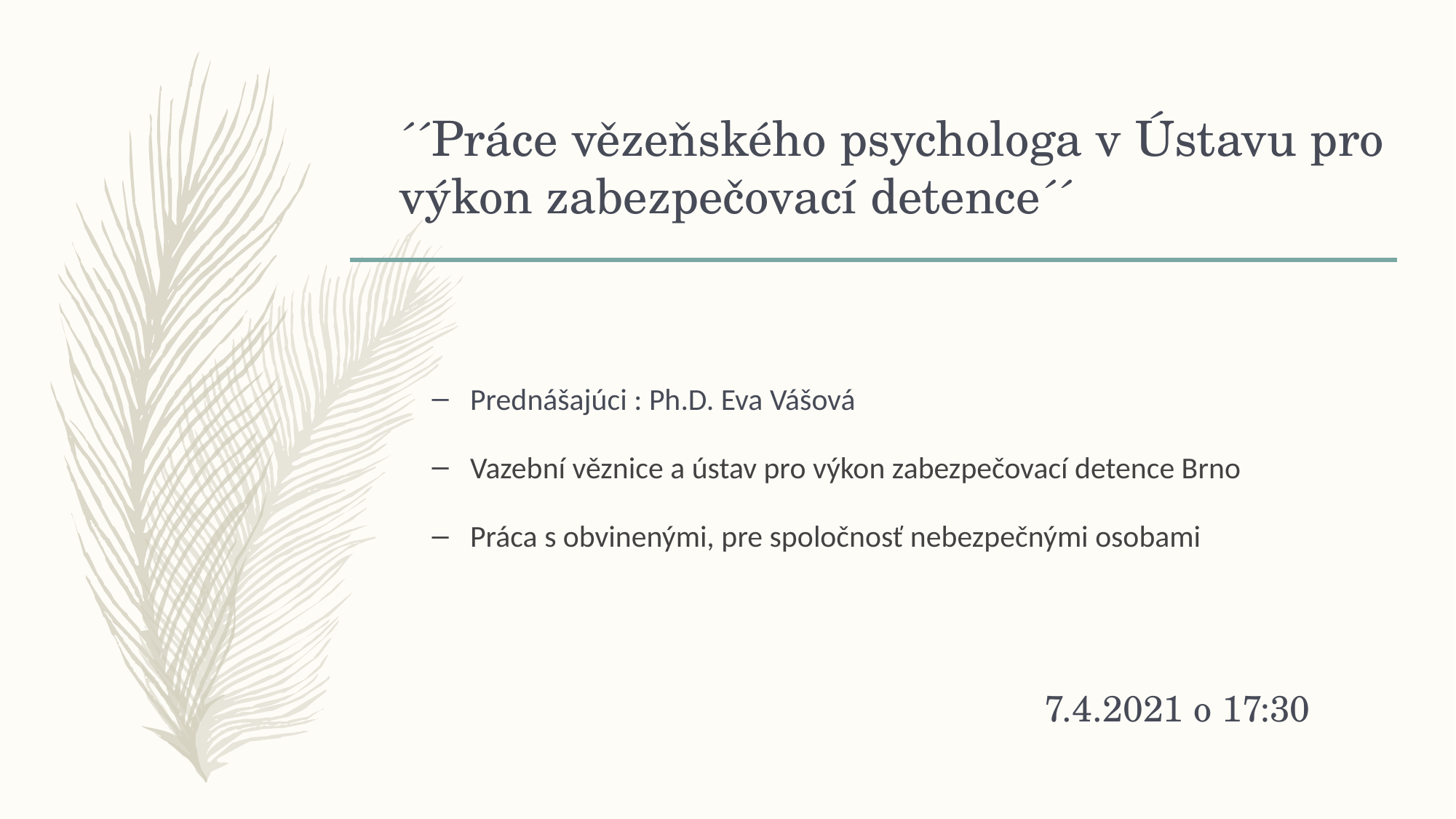

# ´´Práce vězeňského psychologa v Ústavu pro výkon zabezpečovací detence´´
Prednášajúci : Ph.D. Eva Vášová
Vazební věznice a ústav pro výkon zabezpečovací detence Brno
Práca s obvinenými, pre spoločnosť nebezpečnými osobami
7.4.2021 o 17:30